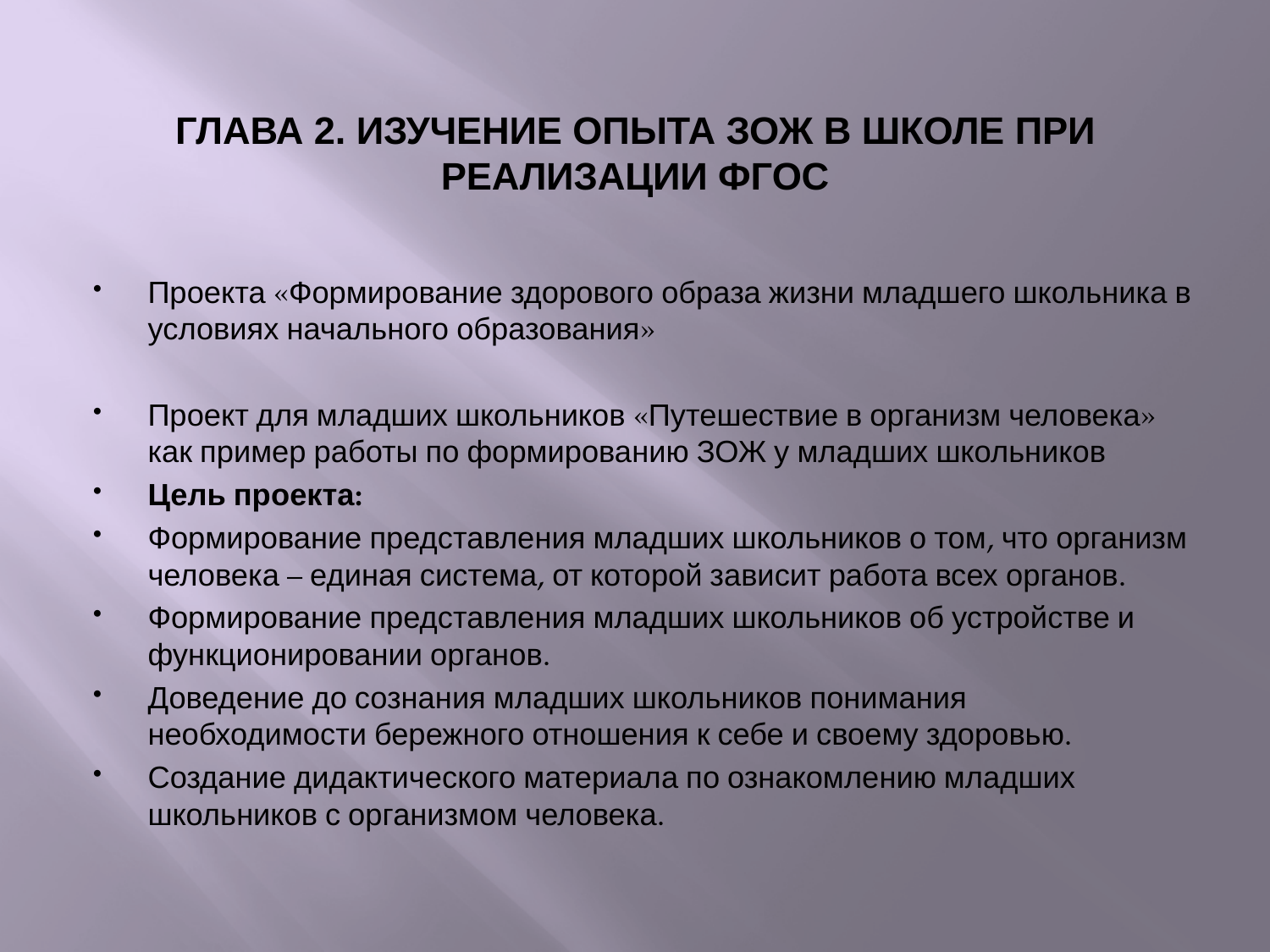

# ГЛАВА 2. ИЗУЧЕНИЕ ОПЫТА ЗОЖ В ШКОЛЕ ПРИ РЕАЛИЗАЦИИ ФГОС
Проекта «Формирование здорового образа жизни младшего школьника в условиях начального образования»

Проект для младших школьников «Путешествие в организм человека» как пример работы по формированию ЗОЖ у младших школьников
Цель проекта:
Формирование представления младших школьников о том, что организм человека – единая система, от которой зависит работа всех органов.
Формирование представления младших школьников об устройстве и функционировании органов.
Доведение до сознания младших школьников понимания необходимости бережного отношения к себе и своему здоровью.
Создание дидактического материала по ознакомлению младших школьников с организмом человека.